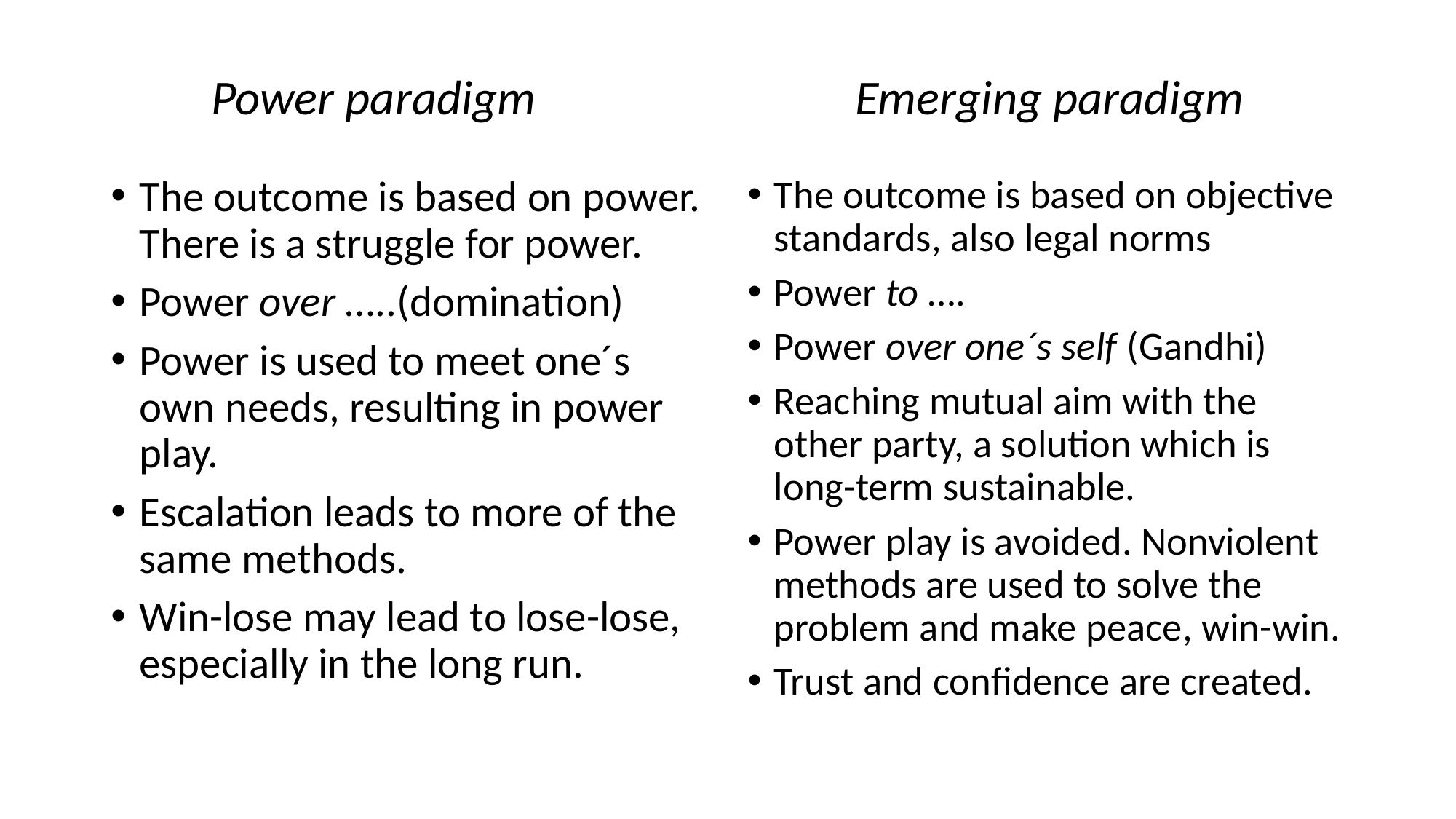

# Power paradigm		                   Emerging paradigm
The outcome is based on power. There is a struggle for power.
Power over …..(domination)
Power is used to meet one´s own needs, resulting in power play.
Escalation leads to more of the same methods.
Win-lose may lead to lose-lose, especially in the long run.

The outcome is based on objective standards, also legal norms
Power to ….
Power over one´s self (Gandhi)
Reaching mutual aim with the other party, a solution which is long-term sustainable.
Power play is avoided. Nonviolent methods are used to solve the  problem and make peace, win-win.
Trust and confidence are created.